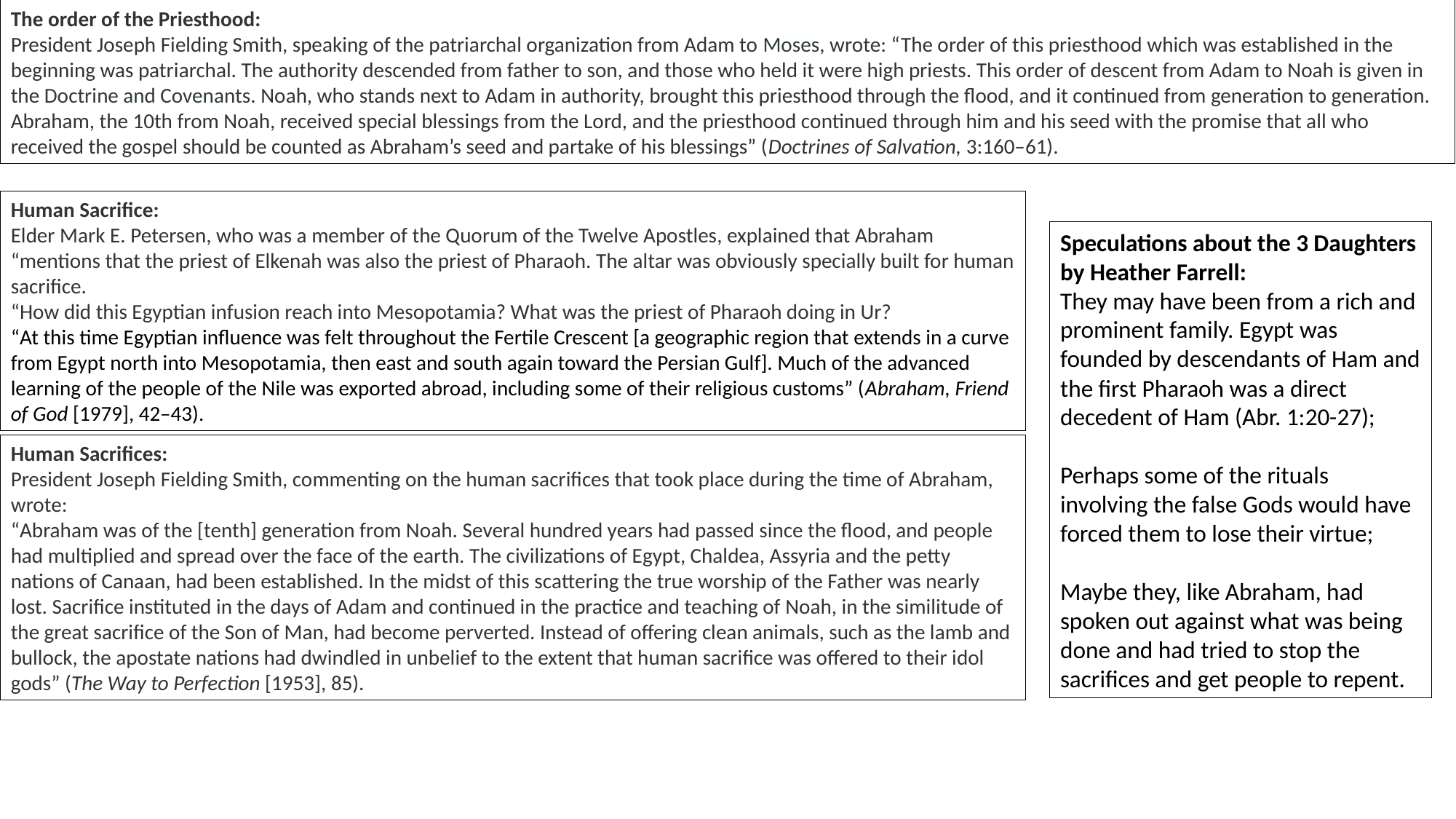

The order of the Priesthood:
President Joseph Fielding Smith, speaking of the patriarchal organization from Adam to Moses, wrote: “The order of this priesthood which was established in the beginning was patriarchal. The authority descended from father to son, and those who held it were high priests. This order of descent from Adam to Noah is given in the Doctrine and Covenants. Noah, who stands next to Adam in authority, brought this priesthood through the flood, and it continued from generation to generation. Abraham, the 10th from Noah, received special blessings from the Lord, and the priesthood continued through him and his seed with the promise that all who received the gospel should be counted as Abraham’s seed and partake of his blessings” (Doctrines of Salvation, 3:160–61).
Human Sacrifice:
Elder Mark E. Petersen, who was a member of the Quorum of the Twelve Apostles, explained that Abraham “mentions that the priest of Elkenah was also the priest of Pharaoh. The altar was obviously specially built for human sacrifice.
“How did this Egyptian infusion reach into Mesopotamia? What was the priest of Pharaoh doing in Ur?
“At this time Egyptian influence was felt throughout the Fertile Crescent [a geographic region that extends in a curve from Egypt north into Mesopotamia, then east and south again toward the Persian Gulf]. Much of the advanced learning of the people of the Nile was exported abroad, including some of their religious customs” (Abraham, Friend of God [1979], 42–43).
Speculations about the 3 Daughters by Heather Farrell:
They may have been from a rich and prominent family. Egypt was founded by descendants of Ham and the first Pharaoh was a direct decedent of Ham (Abr. 1:20-27);
Perhaps some of the rituals involving the false Gods would have forced them to lose their virtue;
Maybe they, like Abraham, had spoken out against what was being done and had tried to stop the sacrifices and get people to repent.
Human Sacrifices:
President Joseph Fielding Smith, commenting on the human sacrifices that took place during the time of Abraham, wrote:
“Abraham was of the [tenth] generation from Noah. Several hundred years had passed since the flood, and people had multiplied and spread over the face of the earth. The civilizations of Egypt, Chaldea, Assyria and the petty nations of Canaan, had been established. In the midst of this scattering the true worship of the Father was nearly lost. Sacrifice instituted in the days of Adam and continued in the practice and teaching of Noah, in the similitude of the great sacrifice of the Son of Man, had become perverted. Instead of offering clean animals, such as the lamb and bullock, the apostate nations had dwindled in unbelief to the extent that human sacrifice was offered to their idol gods” (The Way to Perfection [1953], 85).